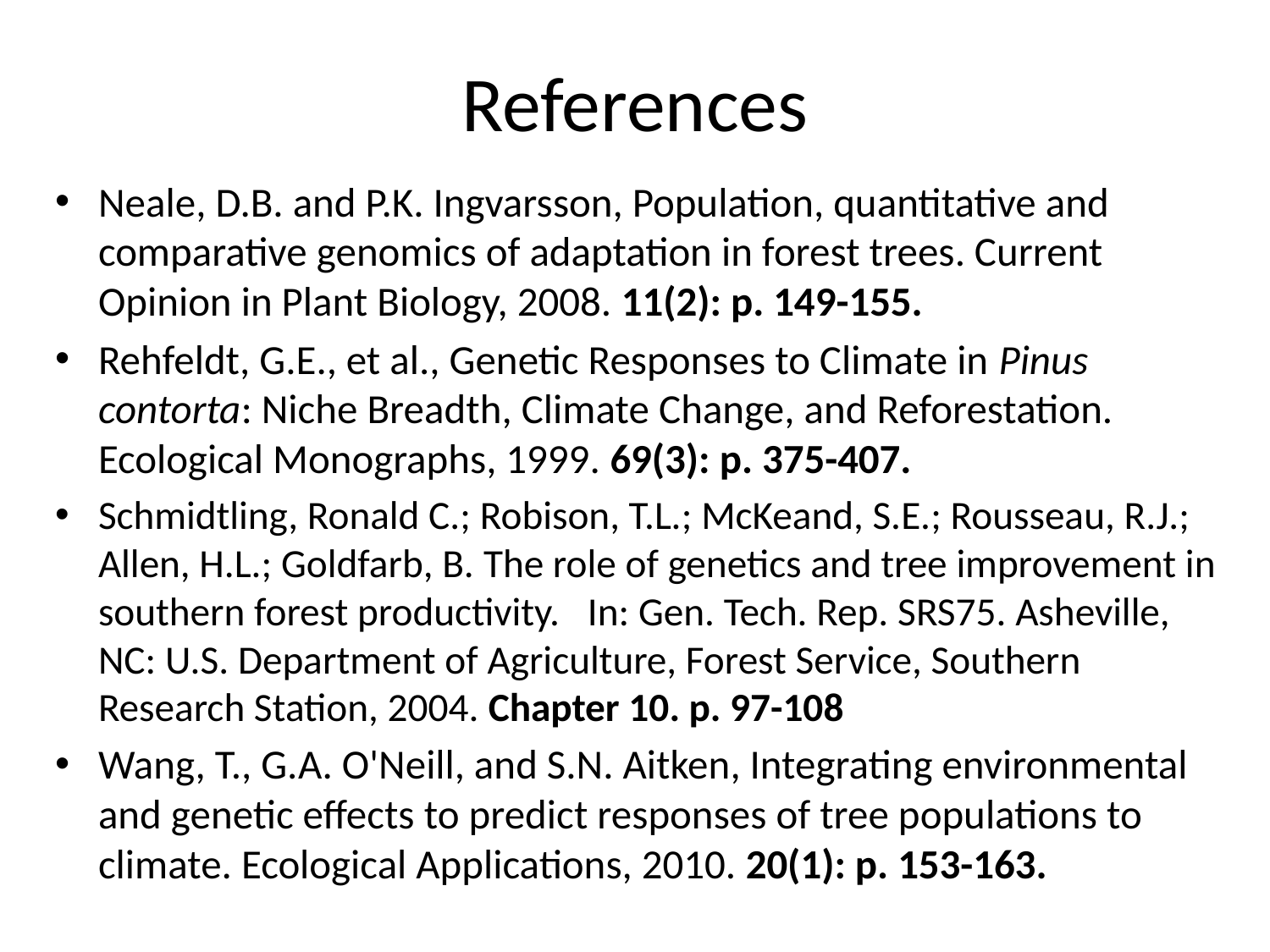

# References
Neale, D.B. and P.K. Ingvarsson, Population, quantitative and comparative genomics of adaptation in forest trees. Current Opinion in Plant Biology, 2008. 11(2): p. 149-155.
Rehfeldt, G.E., et al., Genetic Responses to Climate in Pinus contorta: Niche Breadth, Climate Change, and Reforestation. Ecological Monographs, 1999. 69(3): p. 375-407.
Schmidtling, Ronald C.; Robison, T.L.; McKeand, S.E.; Rousseau, R.J.; Allen, H.L.; Goldfarb, B. The role of genetics and tree improvement in southern forest productivity.   In: Gen. Tech. Rep. SRS75. Asheville, NC: U.S. Department of Agriculture, Forest Service, Southern Research Station, 2004. Chapter 10. p. 97-108
Wang, T., G.A. O'Neill, and S.N. Aitken, Integrating environmental and genetic effects to predict responses of tree populations to climate. Ecological Applications, 2010. 20(1): p. 153-163.